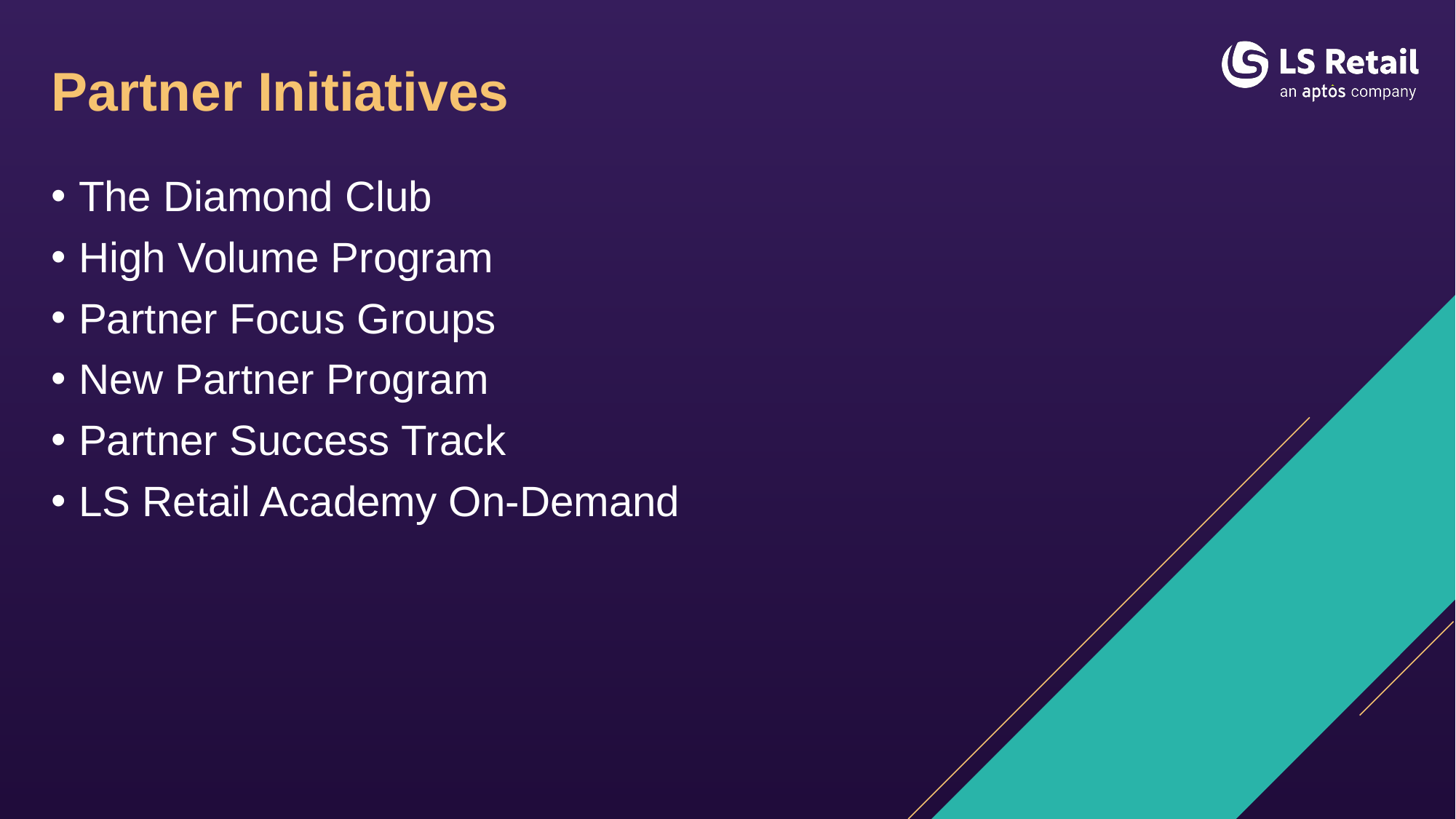

# Partner Initiatives
The Diamond Club
High Volume Program
Partner Focus Groups
New Partner Program
Partner Success Track
LS Retail Academy On-Demand